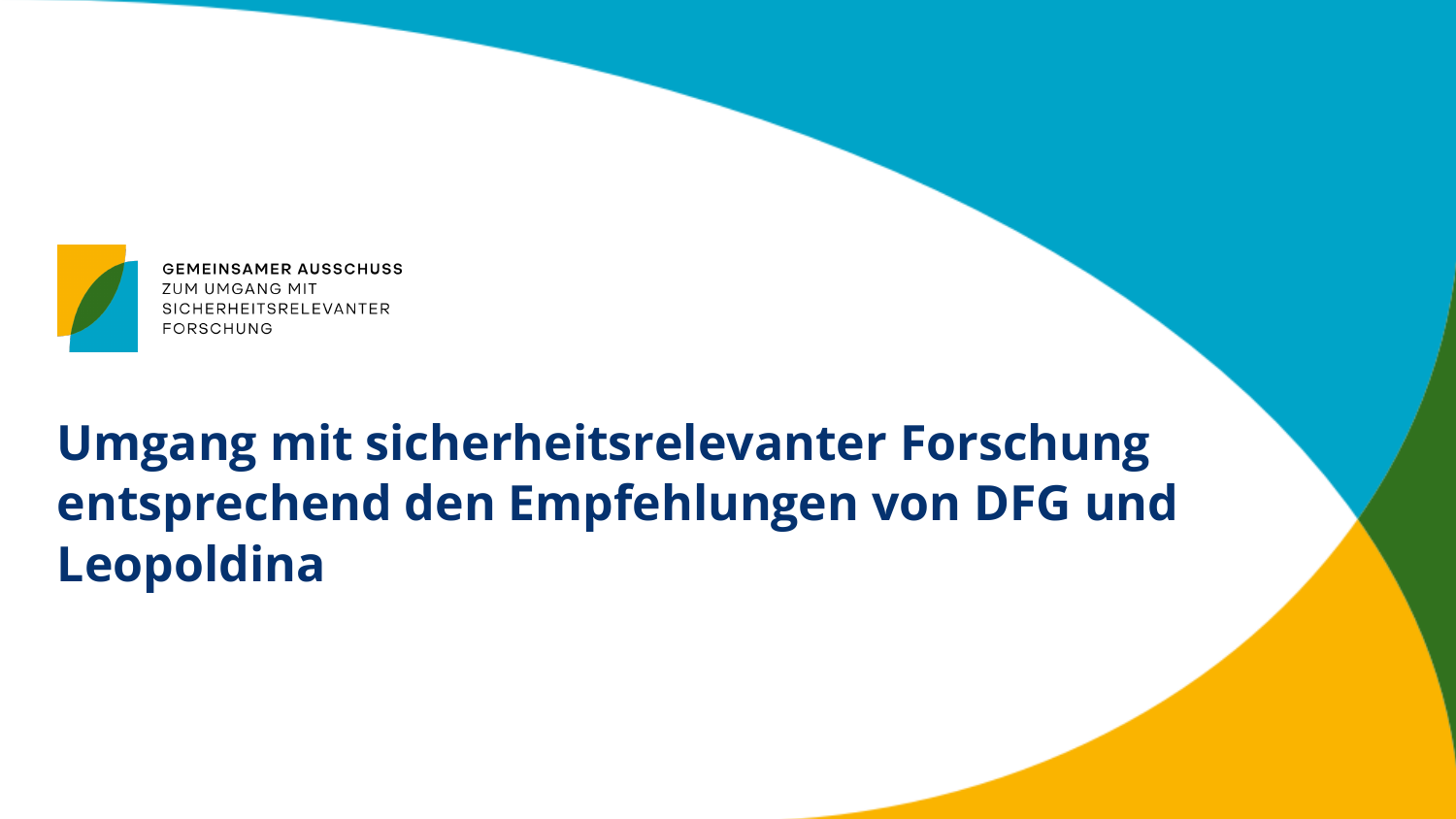

# Umgang mit sicherheitsrelevanter Forschung entsprechend den Empfehlungen von DFG und Leopoldina